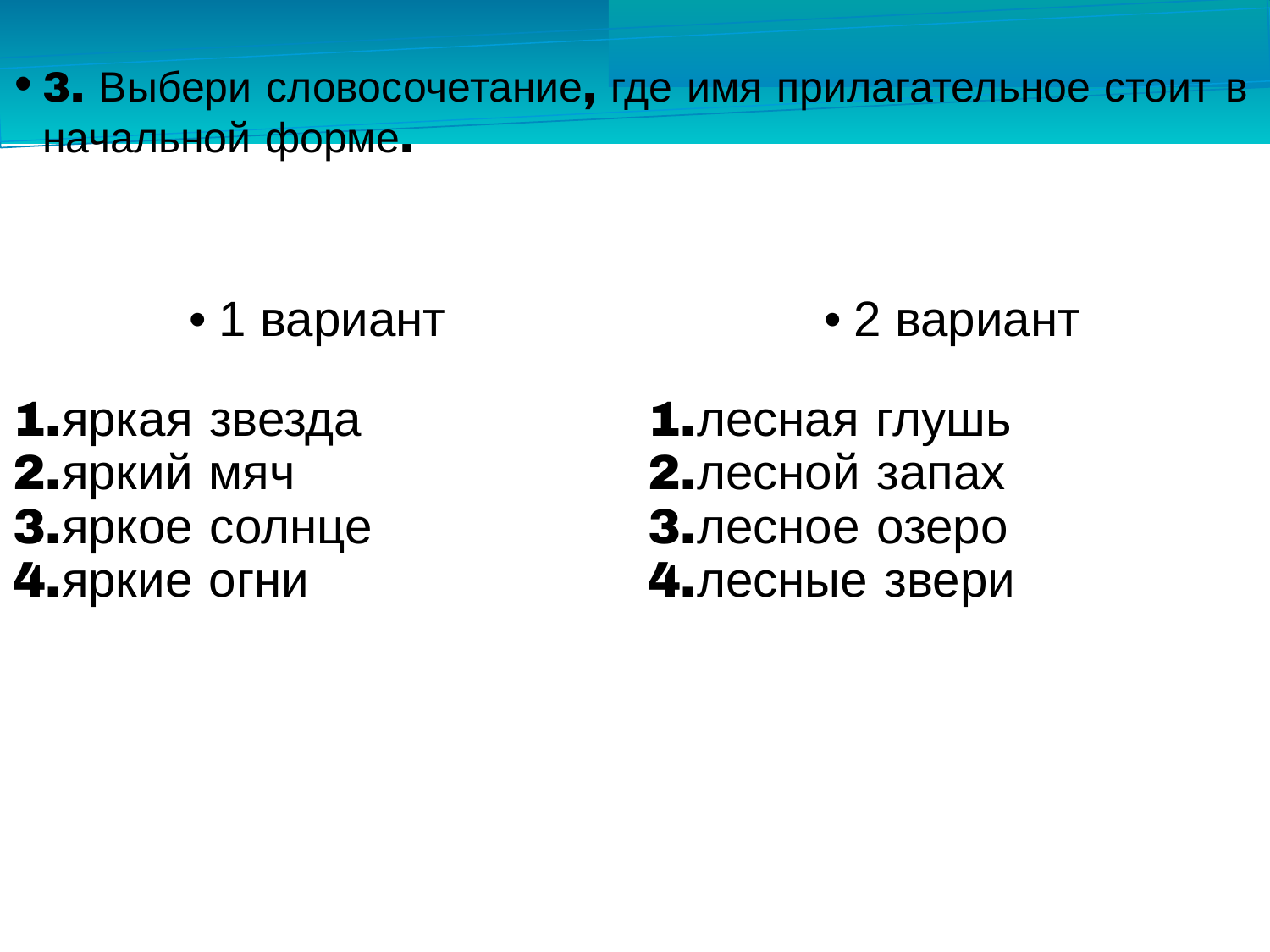

3. Выбери словосочетание, где имя прилагательное стоит в начальной форме.
| 1 вариант | 2 вариант |
| --- | --- |
| яркая звезда яркий мяч яркое солнце яркие огни | лесная глушь лесной запах лесное озеро лесные звери |